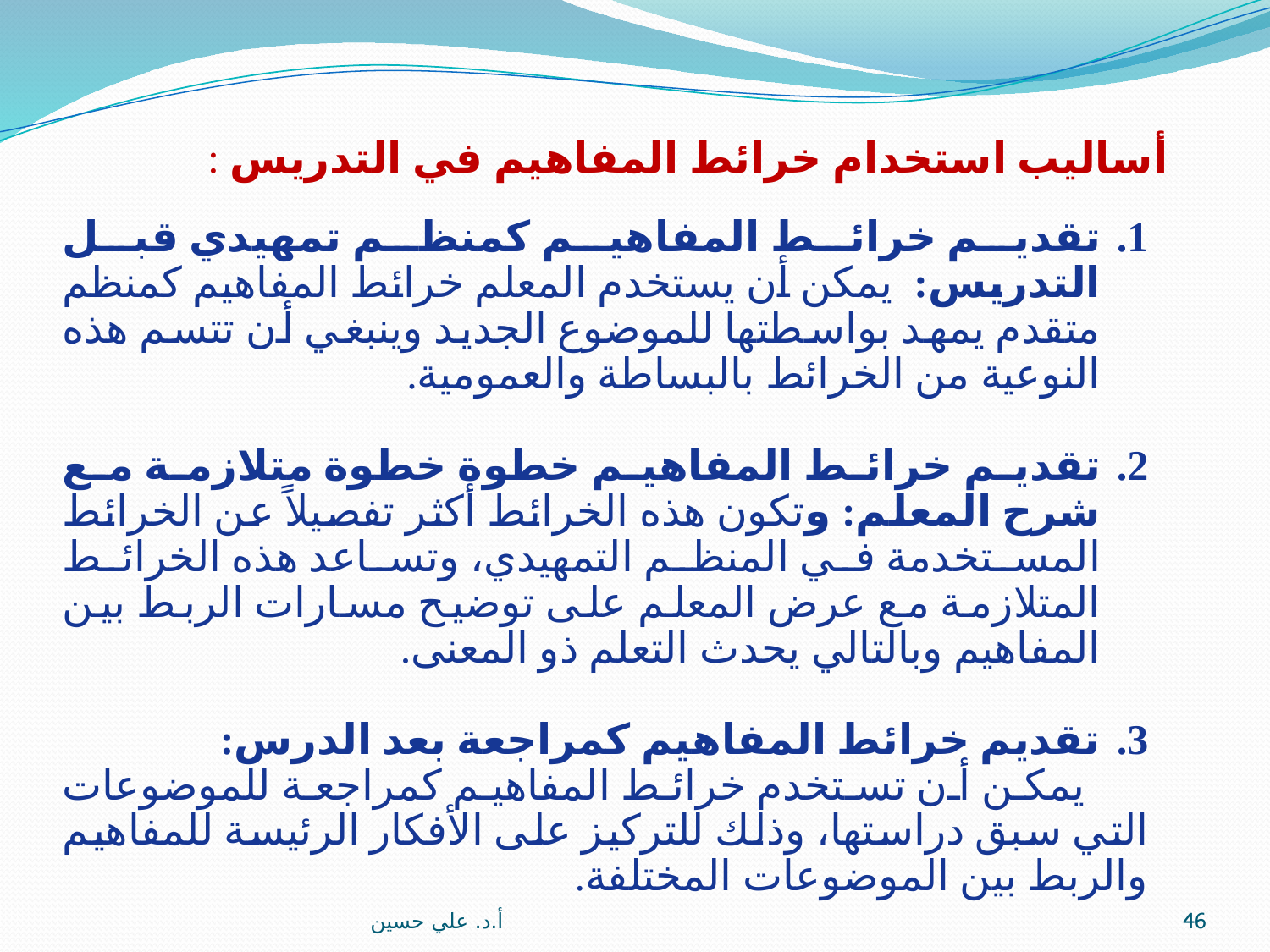

أساليب استخدام خرائط المفاهيم في التدريس :

تقديم خرائط المفاهيم كمنظم تمهيدي قبل التدريس:  يمكن أن يستخدم المعلم خرائط المفاهيم كمنظم متقدم يمهد بواسطتها للموضوع الجديد وينبغي أن تتسم هذه النوعية من الخرائط بالبساطة والعمومية.

تقديم خرائط المفاهيم خطوة خطوة متلازمة مع شرح المعلم: وتكون هذه الخرائط أكثر تفصيلاً عن الخرائط المستخدمة في المنظم التمهيدي، وتساعد هذه الخرائط المتلازمة مع عرض المعلم على توضيح مسارات الربط بين المفاهيم وبالتالي يحدث التعلم ذو المعنى.

تقديم خرائط المفاهيم كمراجعة بعد الدرس:
      يمكن أن تستخدم خرائط المفاهيم كمراجعة للموضوعات التي سبق دراستها، وذلك للتركيز على الأفكار الرئيسة للمفاهيم والربط بين الموضوعات المختلفة.
أ.د. علي حسين
46